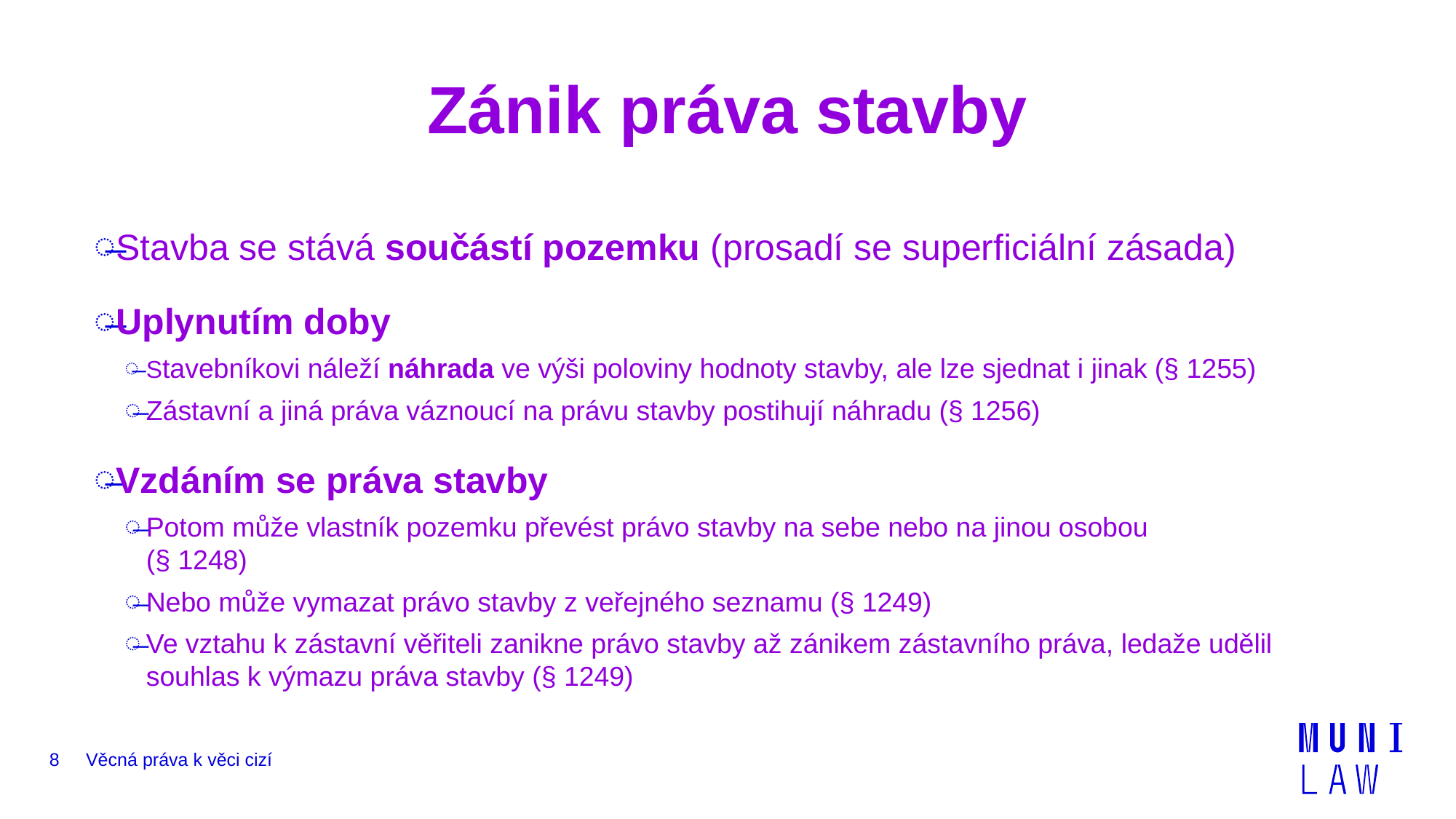

# Zánik práva stavby
Stavba se stává součástí pozemku (prosadí se superficiální zásada)
Uplynutím doby
Stavebníkovi náleží náhrada ve výši poloviny hodnoty stavby, ale lze sjednat i jinak (§ 1255)
Zástavní a jiná práva váznoucí na právu stavby postihují náhradu (§ 1256)
Vzdáním se práva stavby
Potom může vlastník pozemku převést právo stavby na sebe nebo na jinou osobou
(§ 1248)
Nebo může vymazat právo stavby z veřejného seznamu (§ 1249)
Ve vztahu k zástavní věřiteli zanikne právo stavby až zánikem zástavního práva, ledaže udělil souhlas k výmazu práva stavby (§ 1249)

8
Věcná práva k věci cizí